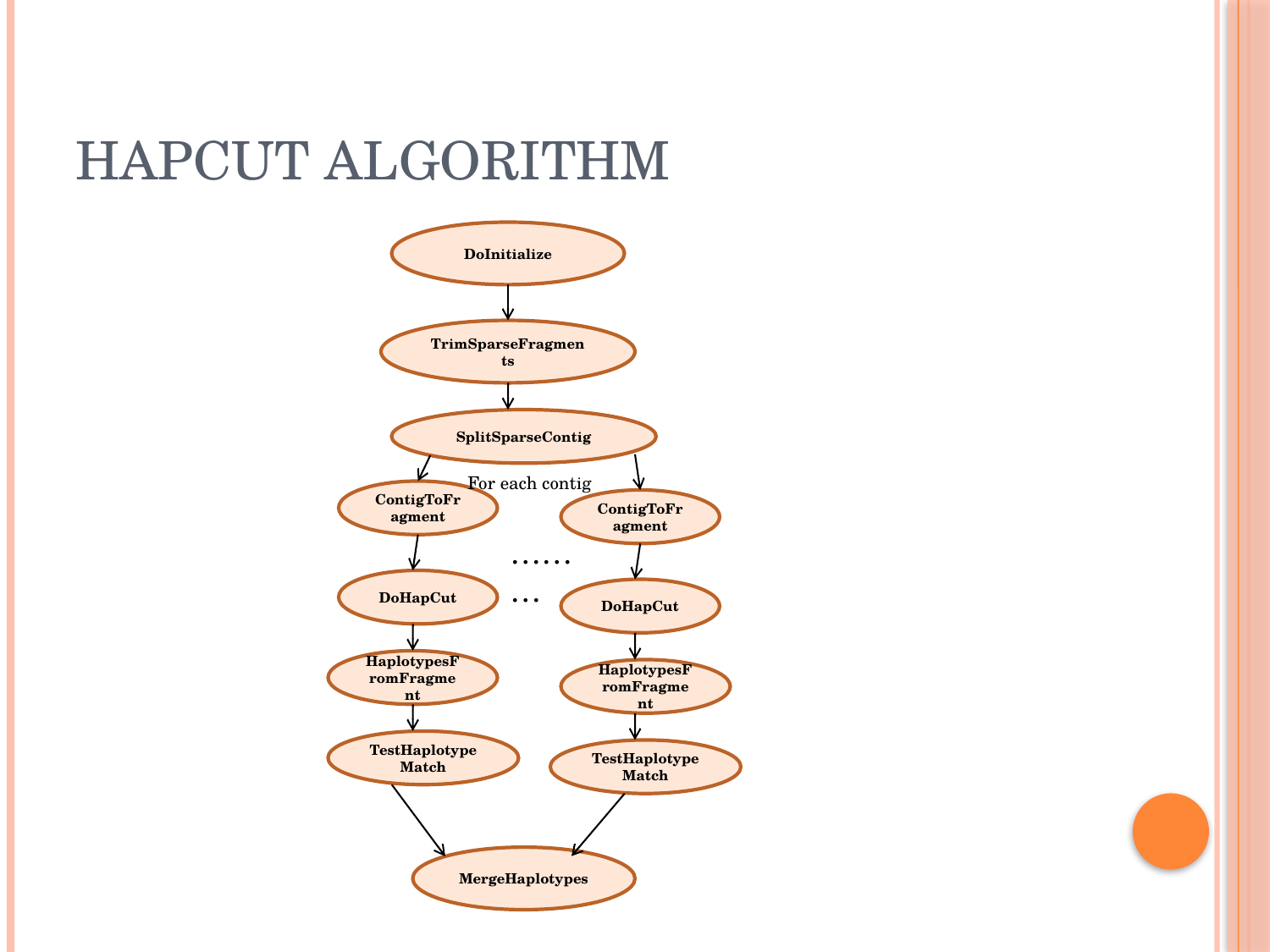

# HapCUT Algorithm
DoInitialize
TrimSparseFragments
SplitSparseContig
For each contig
ContigToFragment
ContigToFragment
………
DoHapCut
DoHapCut
HaplotypesFromFragment
HaplotypesFromFragment
TestHaplotypeMatch
TestHaplotypeMatch
MergeHaplotypes